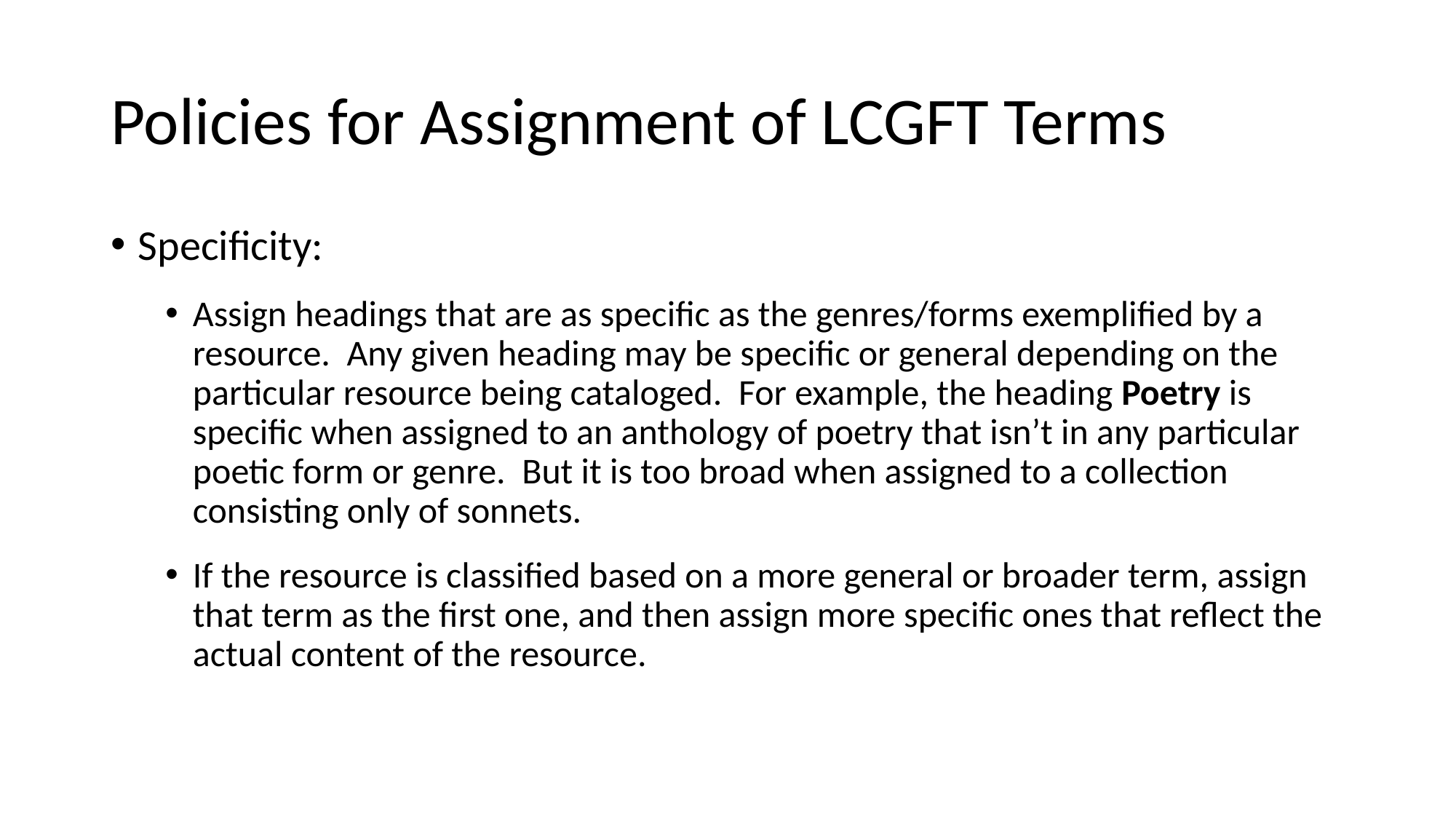

# Policies for Assignment of LCGFT Terms
Specificity:
Assign headings that are as specific as the genres/forms exemplified by a resource.  Any given heading may be specific or general depending on the particular resource being cataloged.  For example, the heading Poetry is specific when assigned to an anthology of poetry that isn’t in any particular poetic form or genre.  But it is too broad when assigned to a collection consisting only of sonnets.
If the resource is classified based on a more general or broader term, assign that term as the first one, and then assign more specific ones that reflect the actual content of the resource.